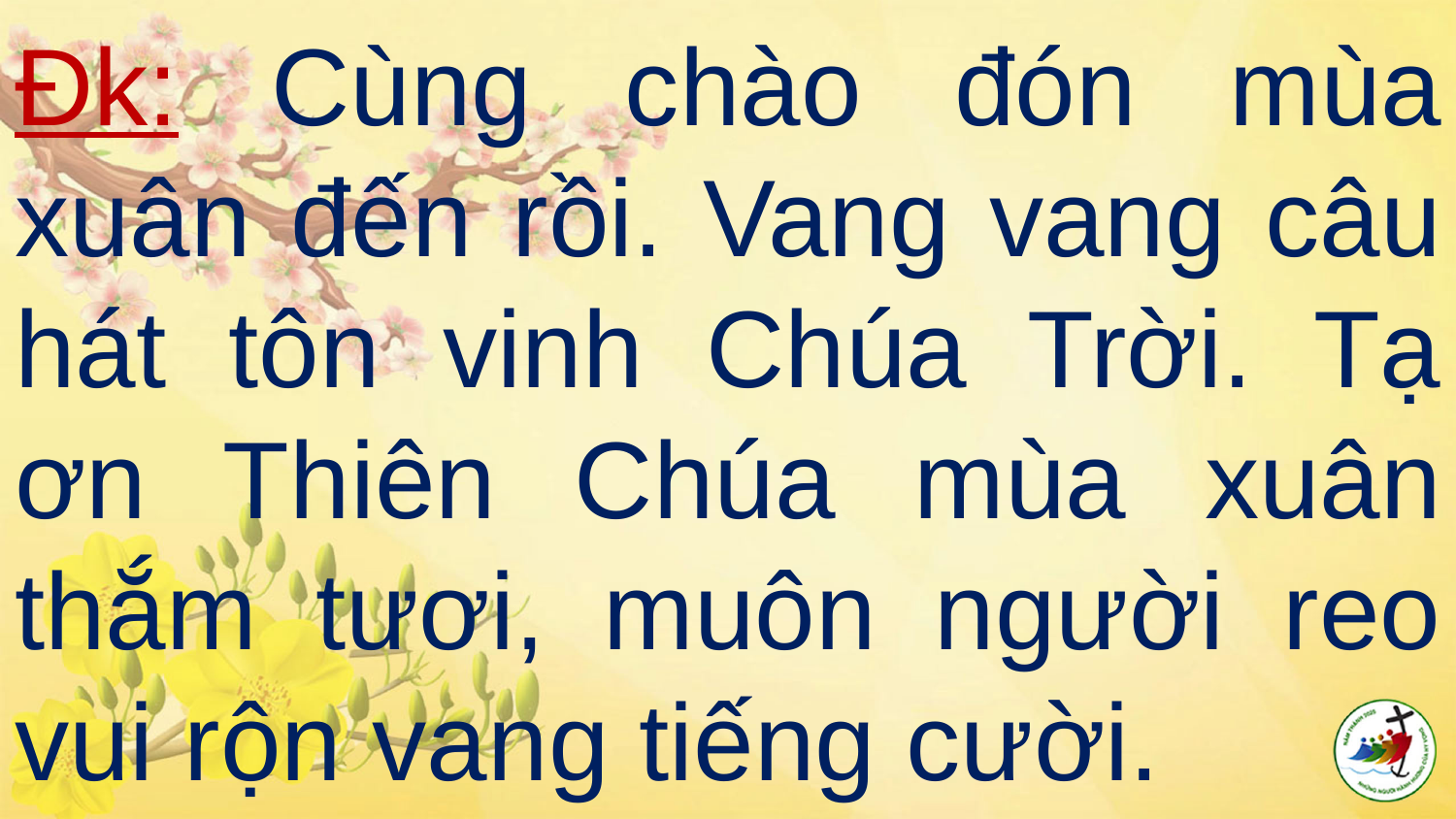

# Đk: Cùng chào đón mùa xuân đến rồi. Vang vang câu hát tôn vinh Chúa Trời. Tạ ơn Thiên Chúa mùa xuân thắm tươi, muôn người reo vui rộn vang tiếng cười.